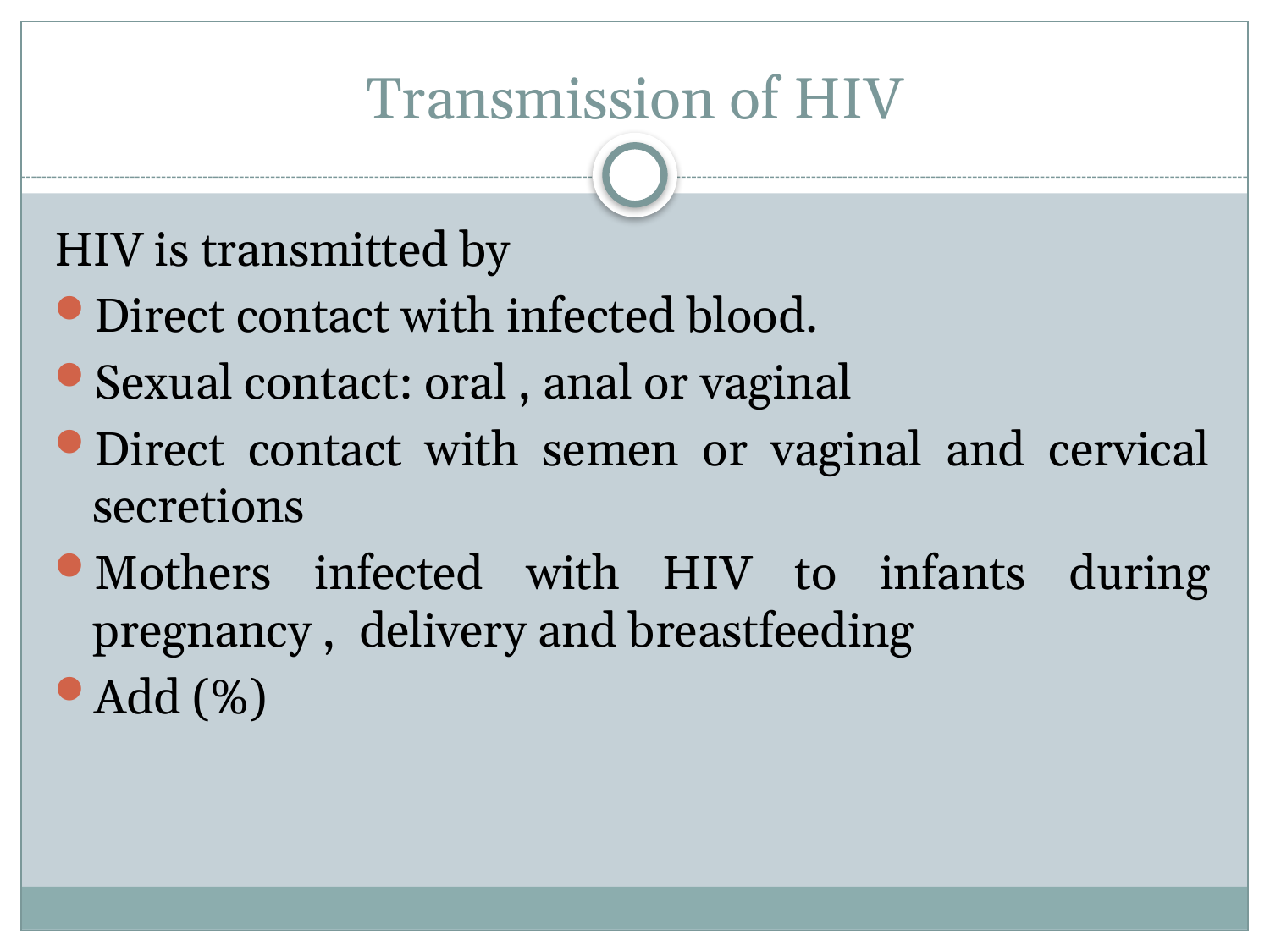

# Transmission of HIV
HIV is transmitted by
Direct contact with infected blood.
Sexual contact: oral , anal or vaginal
Direct contact with semen or vaginal and cervical secretions
Mothers infected with HIV to infants during pregnancy ,  delivery and breastfeeding
Add (%)